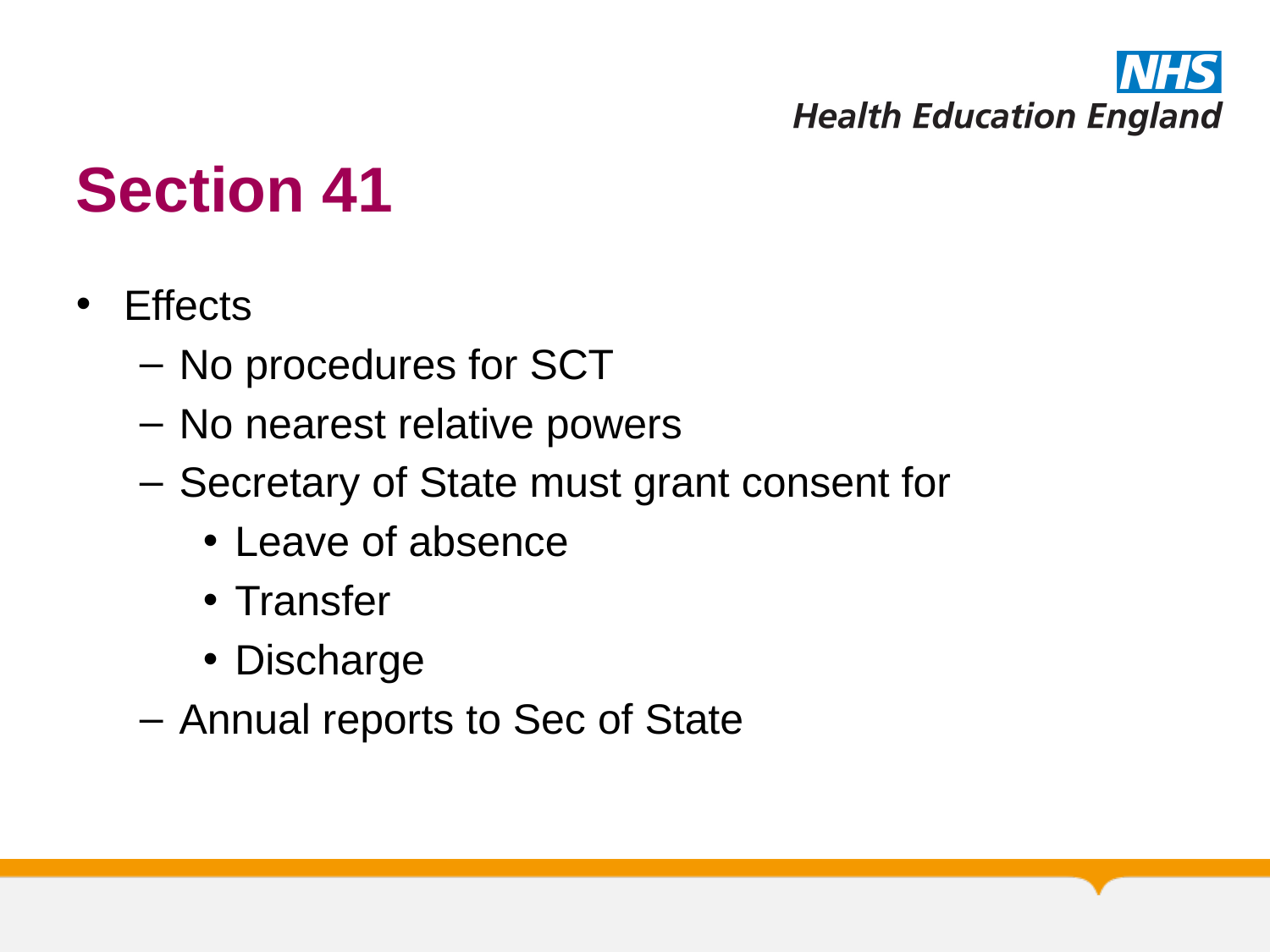

# Section 41
Effects
No procedures for SCT
No nearest relative powers
Secretary of State must grant consent for
Leave of absence
Transfer
Discharge
Annual reports to Sec of State